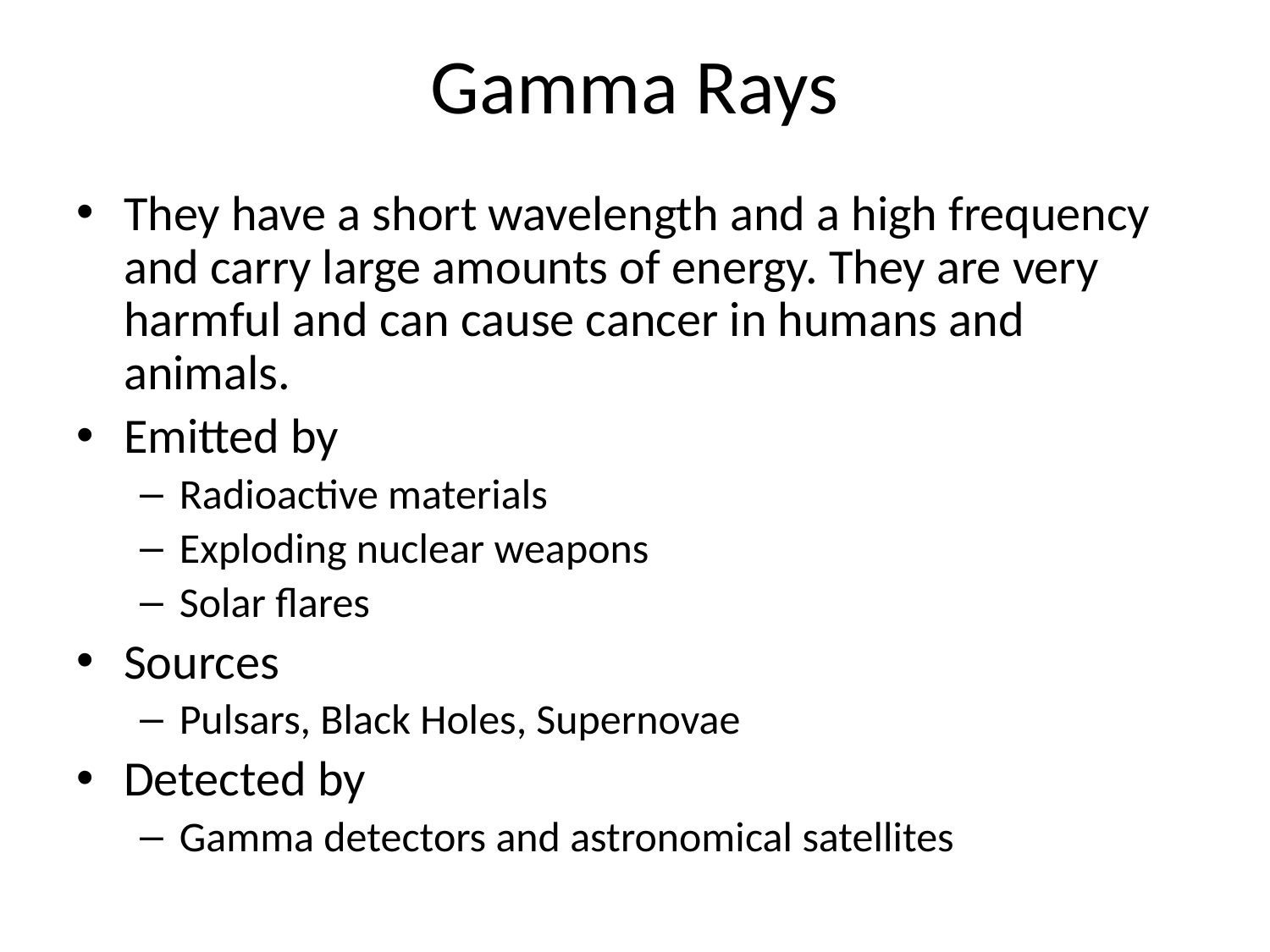

# Gamma Rays
They have a short wavelength and a high frequency and carry large amounts of energy. They are very harmful and can cause cancer in humans and animals.
Emitted by
Radioactive materials
Exploding nuclear weapons
Solar flares
Sources
Pulsars, Black Holes, Supernovae
Detected by
Gamma detectors and astronomical satellites